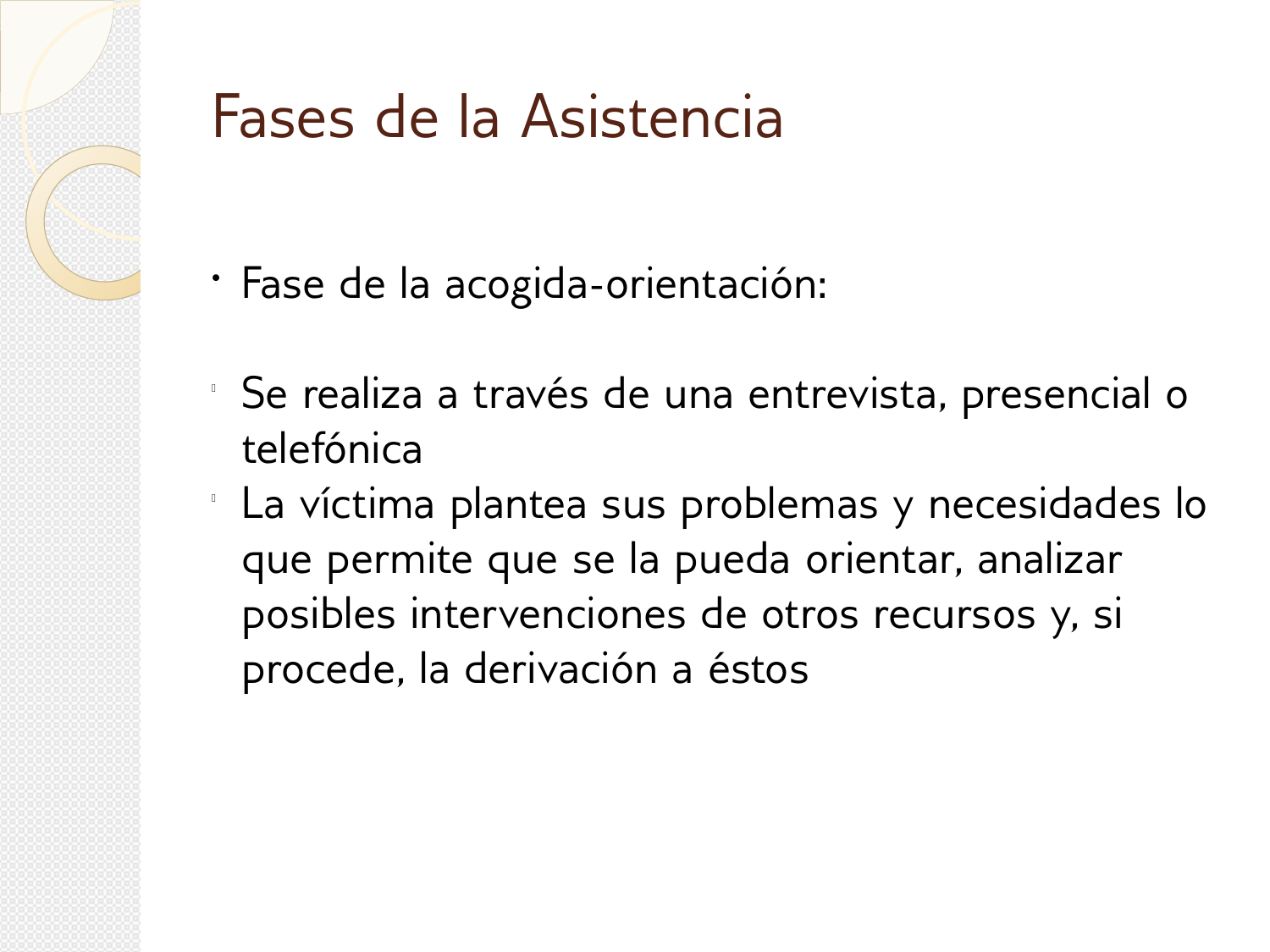

Fases de la Asistencia
Fase de la acogida-orientación:

Se realiza a través de una entrevista, presencial o telefónica
La víctima plantea sus problemas y necesidades lo que permite que se la pueda orientar, analizar posibles intervenciones de otros recursos y, si procede, la derivación a éstos